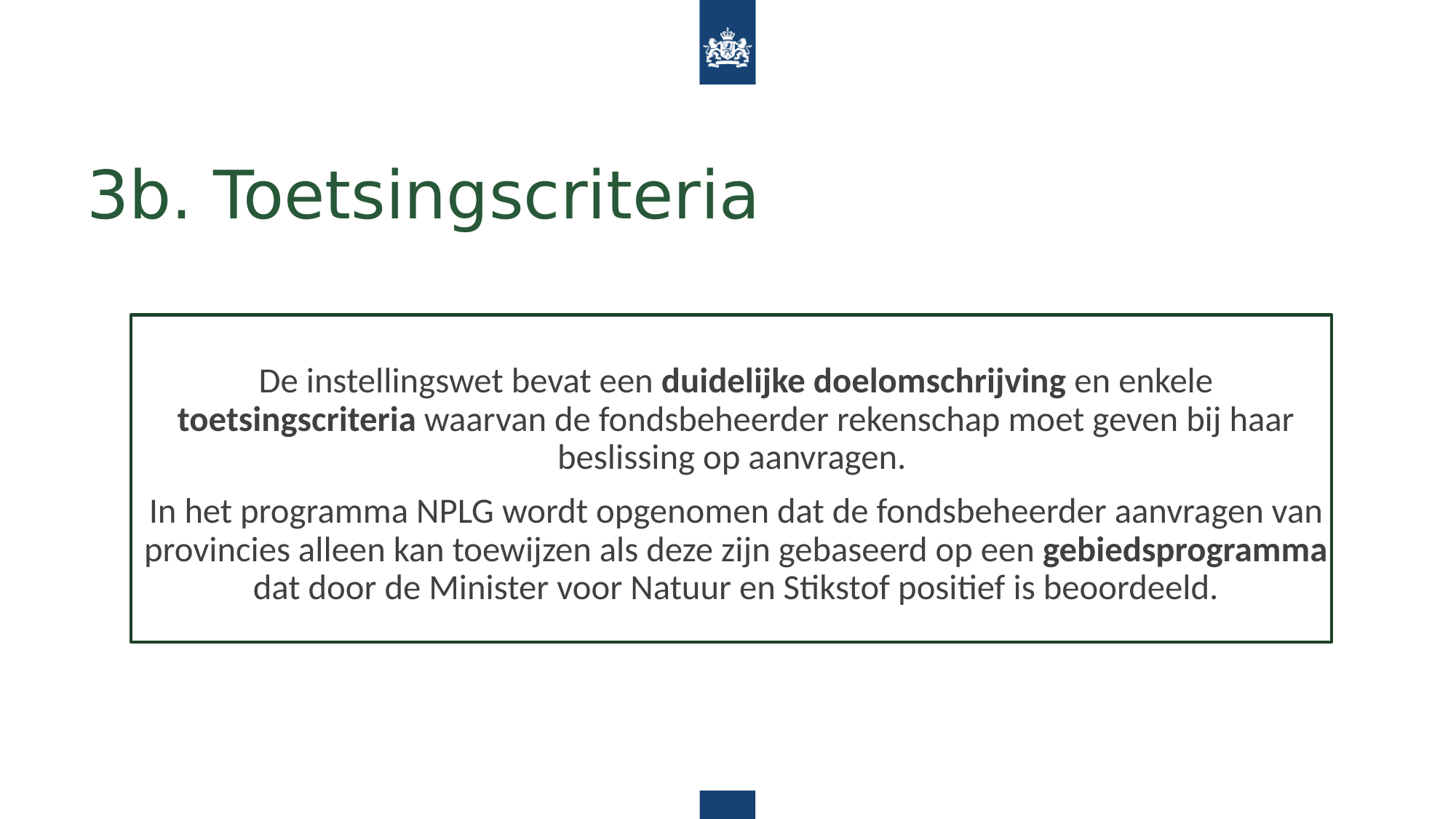

# 3b. Toetsingscriteria

De instellingswet bevat een duidelijke doelomschrijving en enkele toetsingscriteria waarvan de fondsbeheerder rekenschap moet geven bij haar beslissing op aanvragen.
In het programma NPLG wordt opgenomen dat de fondsbeheerder aanvragen van provincies alleen kan toewijzen als deze zijn gebaseerd op een gebiedsprogramma dat door de Minister voor Natuur en Stikstof positief is beoordeeld.